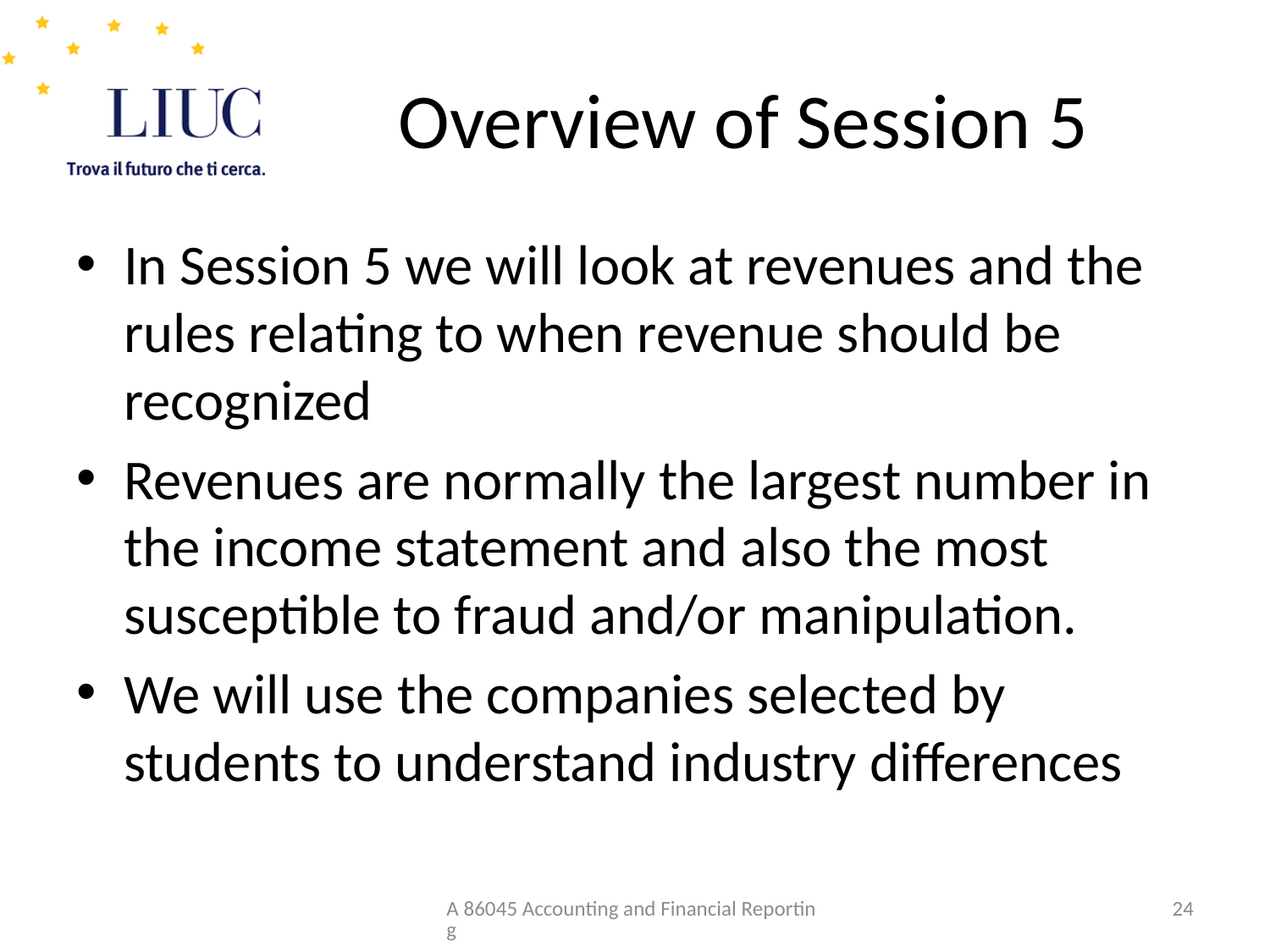

# Overview of Session 5
In Session 5 we will look at revenues and the rules relating to when revenue should be recognized
Revenues are normally the largest number in the income statement and also the most susceptible to fraud and/or manipulation.
We will use the companies selected by students to understand industry differences
A 86045 Accounting and Financial Reporting
24